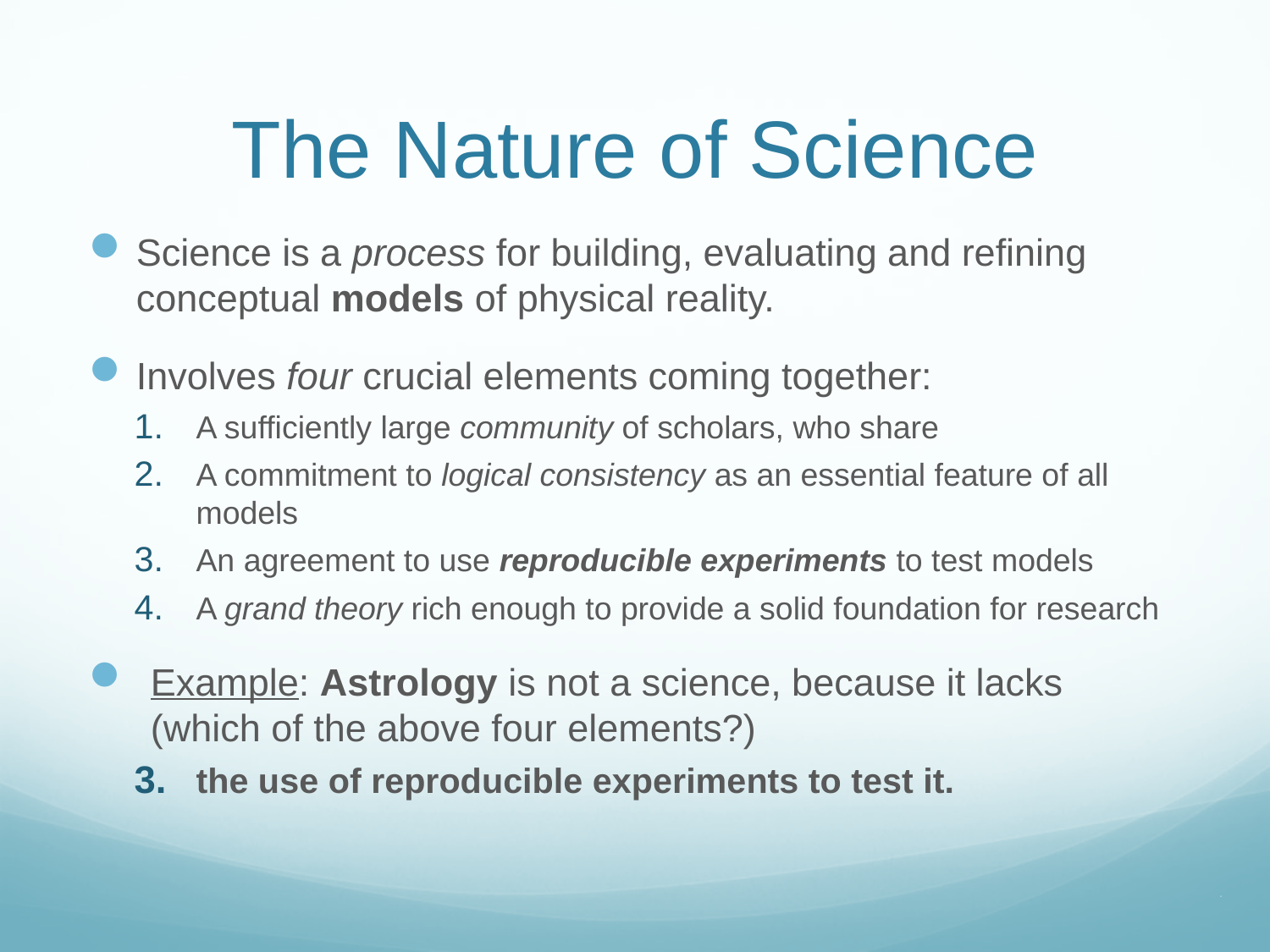

# The Nature of Science
Science is a process for building, evaluating and refining conceptual models of physical reality.
Involves four crucial elements coming together:
A sufficiently large community of scholars, who share
A commitment to logical consistency as an essential feature of all models
An agreement to use reproducible experiments to test models
A grand theory rich enough to provide a solid foundation for research
Example: Astrology is not a science, because it lacks (which of the above four elements?)
the use of reproducible experiments to test it.

12